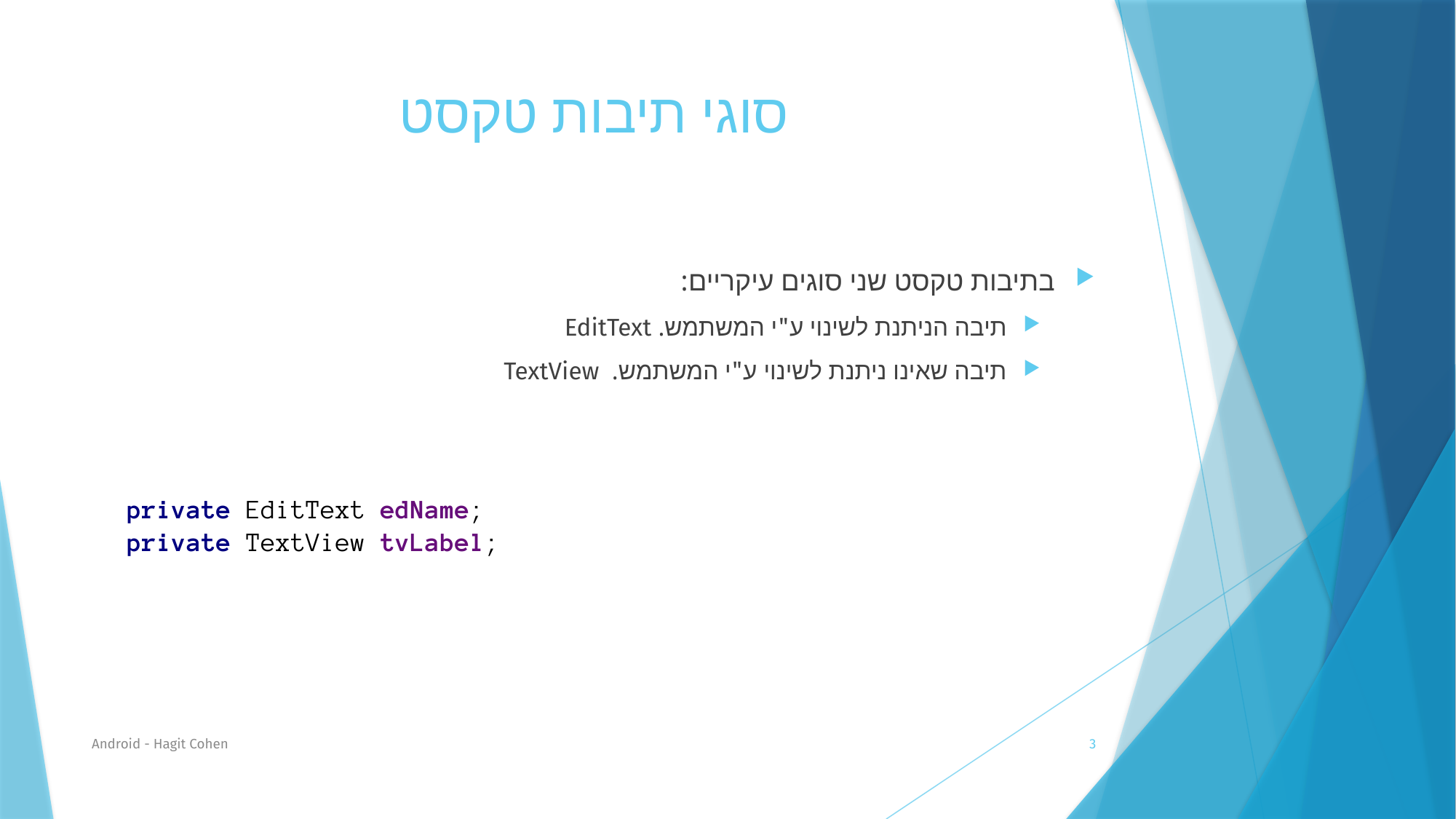

# סוגי תיבות טקסט
בתיבות טקסט שני סוגים עיקריים:
תיבה הניתנת לשינוי ע"י המשתמש. EditText
תיבה שאינו ניתנת לשינוי ע"י המשתמש.  TextView
private EditText edName;
private TextView tvLabel;
Android - Hagit Cohen
3